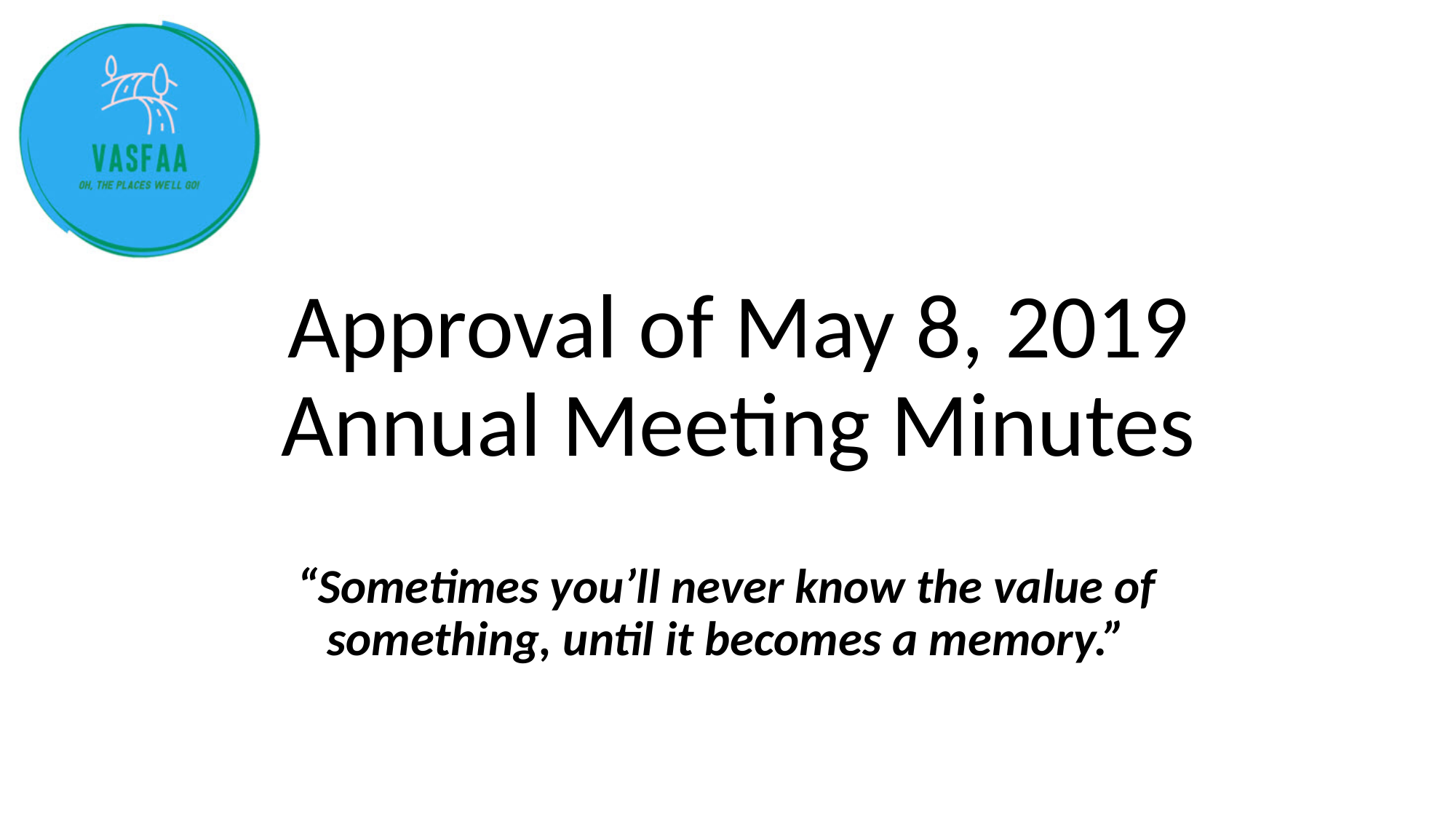

# Approval of May 8, 2019 Annual Meeting Minutes
“Sometimes you’ll never know the value of something, until it becomes a memory.”